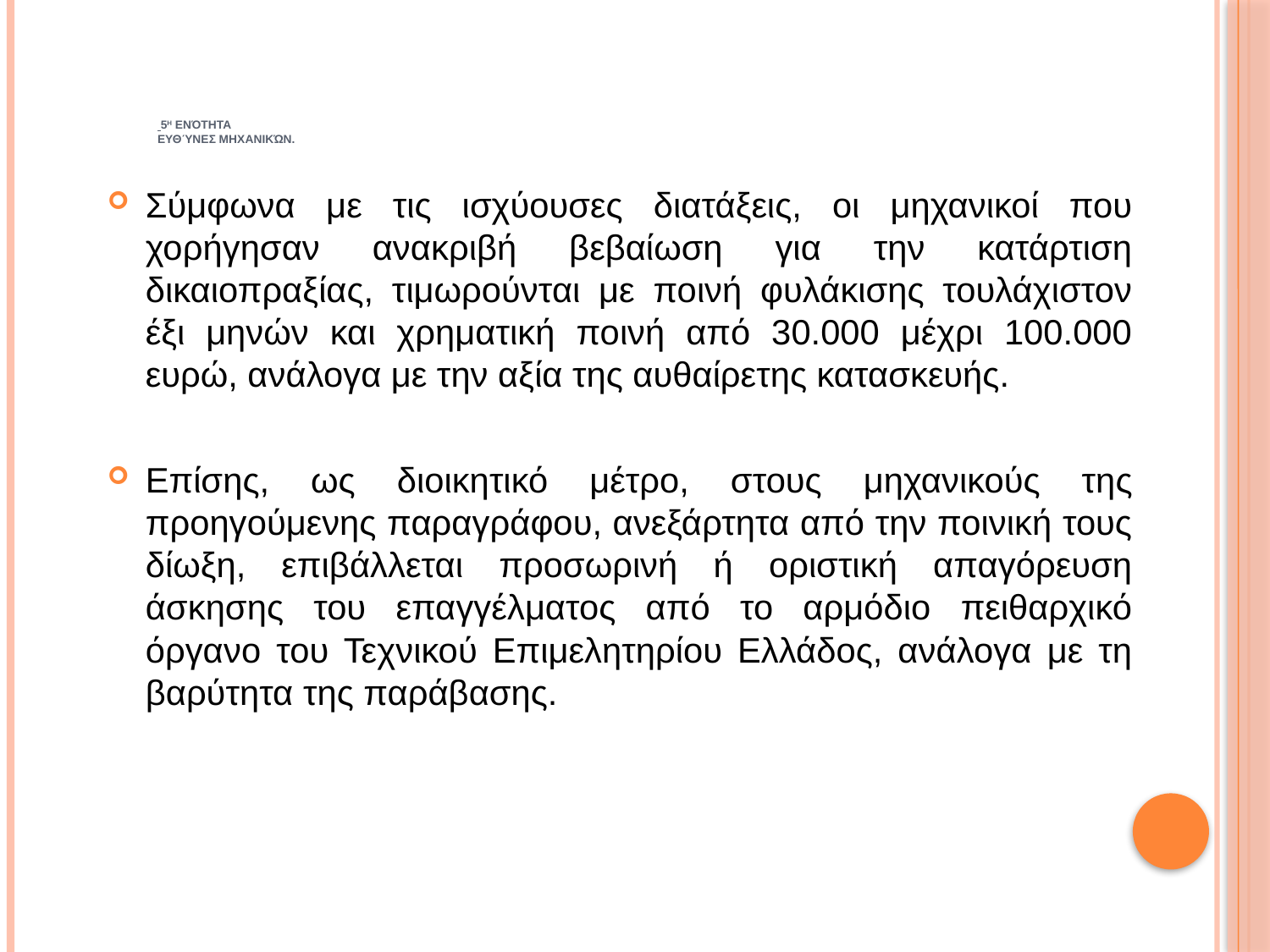

# 5η Ενότητα Ευθύνες Μηχανικών.
Σύμφωνα με τις ισχύουσες διατάξεις, οι μηχανικοί που χορήγησαν ανακριβή βεβαίωση για την κατάρτιση δικαιοπραξίας, τιμωρούνται με ποινή φυλάκισης τουλάχιστον έξι μηνών και χρηματική ποινή από 30.000 μέχρι 100.000 ευρώ, ανάλογα με την αξία της αυθαίρετης κατασκευής.

Επίσης, ως διοικητικό μέτρο, στους μηχανικούς της προηγούμενης παραγράφου, ανεξάρτητα από την ποινική τους δίωξη, επιβάλλεται προσωρινή ή οριστική απαγόρευση άσκησης του επαγγέλματος από το αρμόδιο πειθαρχικό όργανο του Τεχνικού Επιμελητηρίου Ελλάδος, ανάλογα με τη βαρύτητα της παράβασης.